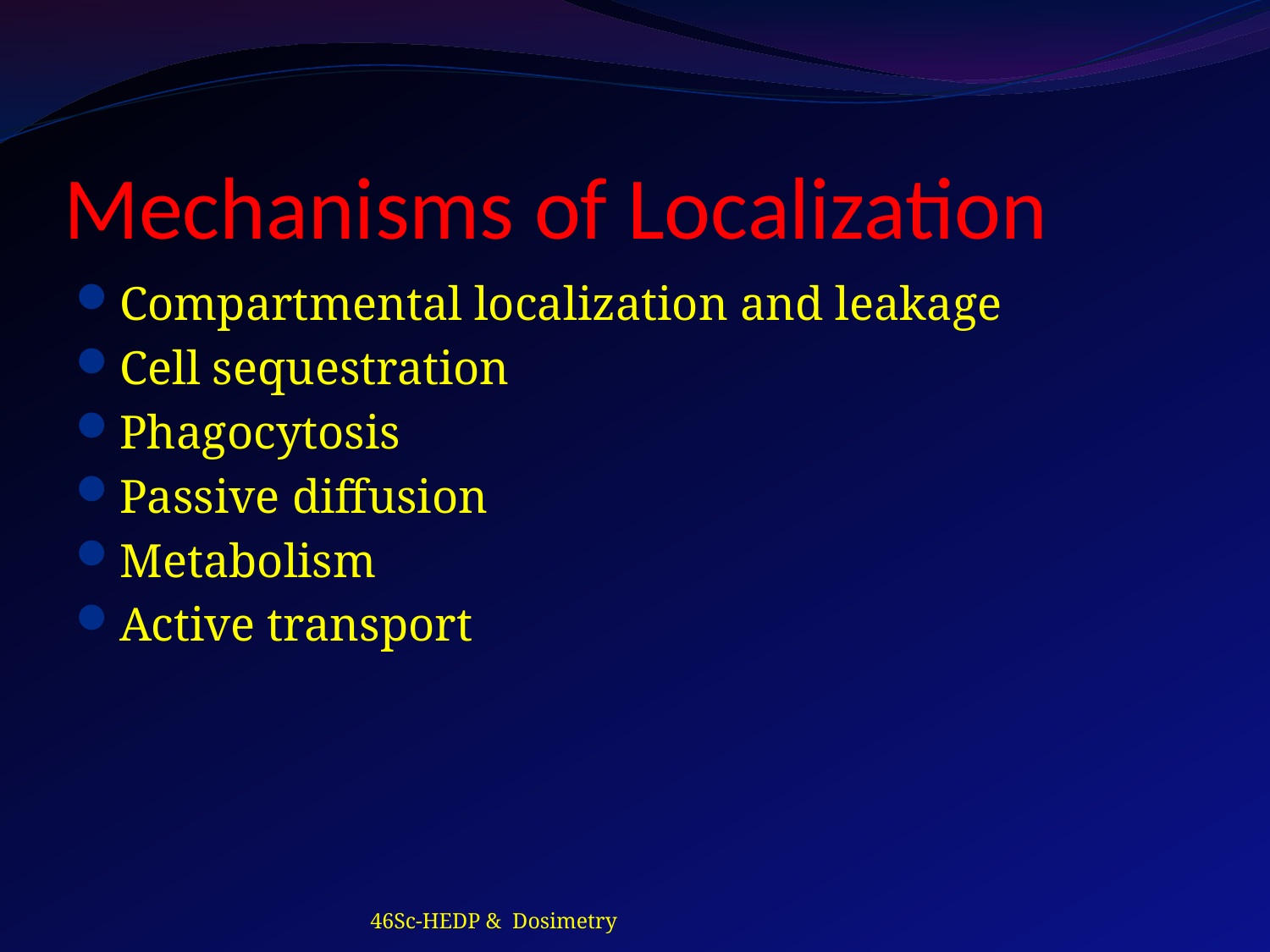

# Mechanisms of Localization
Compartmental localization and leakage
Cell sequestration
Phagocytosis
Passive diffusion
Metabolism
Active transport

46Sc-HEDP &  Dosimetry